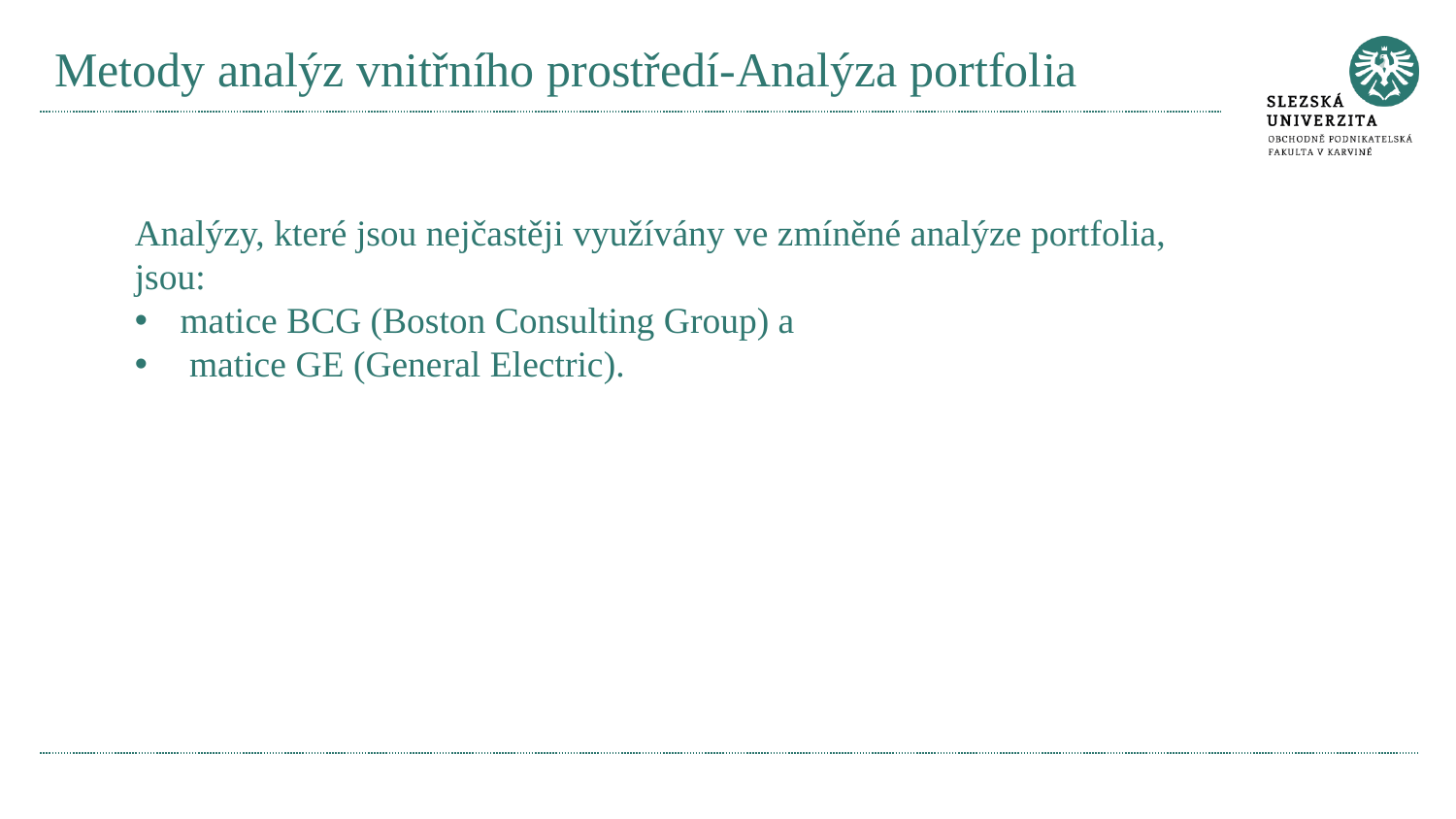

# Metody analýz vnitřního prostředí-Analýza portfolia
Analýzy, které jsou nejčastěji využívány ve zmíněné analýze portfolia, jsou:
matice BCG (Boston Consulting Group) a
 matice GE (General Electric).